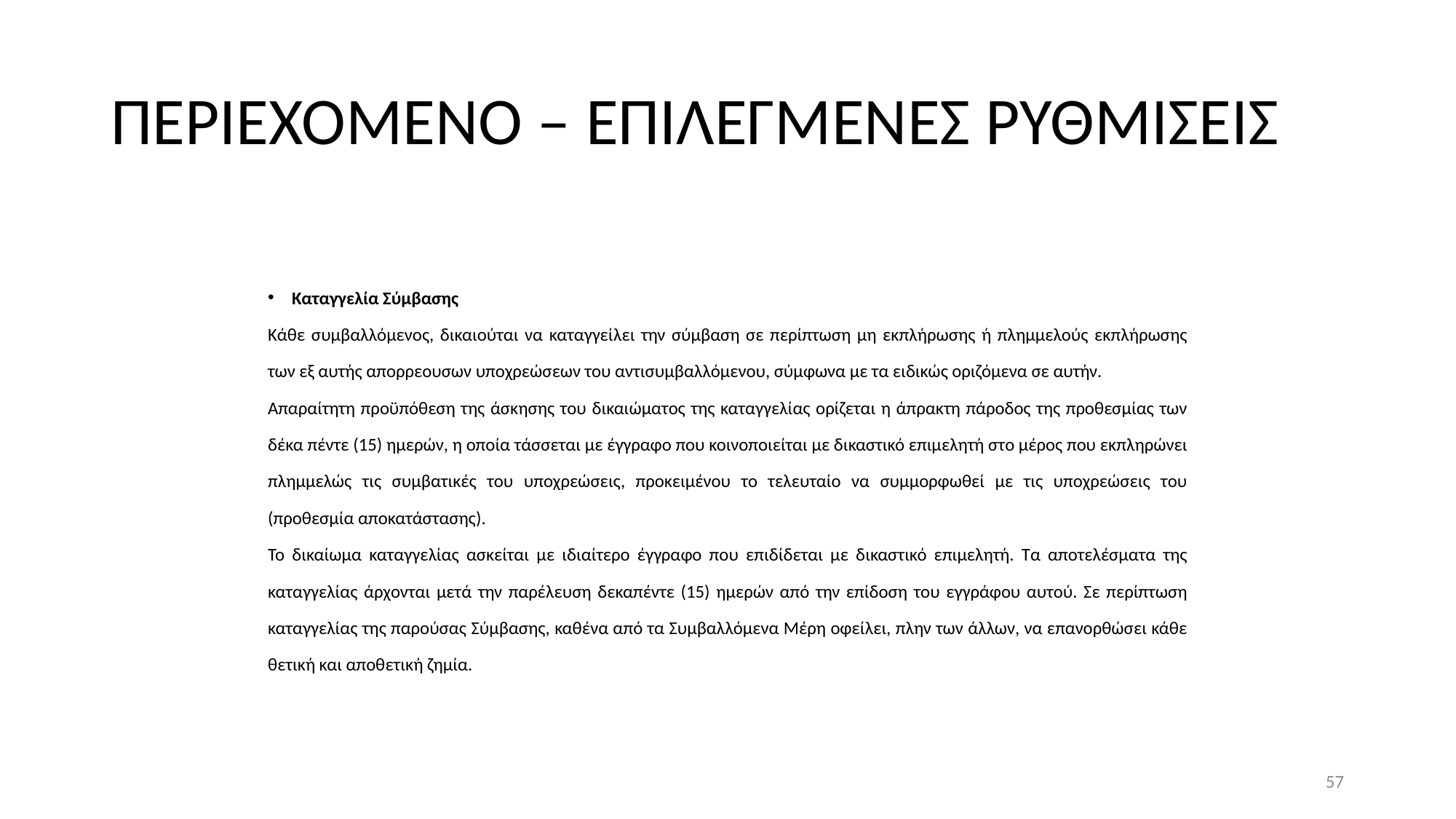

# ΠΕΡΙΕΧΟΜΕΝΟ – ΕΠΙΛΕΓΜΕΝΕΣ ΡΥΘΜΙΣΕΙΣ
Καταγγελία Σύμβασης
Κάθε συμβαλλόμενος, δικαιούται να καταγγείλει την σύμβαση σε περίπτωση μη εκπλήρωσης ή πλημμελούς εκπλήρωσης των εξ αυτής απορρεουσων υποχρεώσεων του αντισυμβαλλόμενου, σύμφωνα με τα ειδικώς οριζόμενα σε αυτήν.
Απαραίτητη προϋπόθεση της άσκησης του δικαιώματος της καταγγελίας ορίζεται η άπρακτη πάροδος της προθεσμίας των δέκα πέντε (15) ημερών, η οποία τάσσεται με έγγραφο που κοινοποιείται με δικαστικό επιμελητή στο μέρος που εκπληρώνει πλημμελώς τις συμβατικές του υποχρεώσεις, προκειμένου το τελευταίο να συμμορφωθεί με τις υποχρεώσεις του (προθεσμία αποκατάστασης).
Το δικαίωμα καταγγελίας ασκείται με ιδιαίτερο έγγραφο που επιδίδεται με δικαστικό επιμελητή. Τα αποτελέσματα της καταγγελίας άρχονται μετά την παρέλευση δεκαπέντε (15) ημερών από την επίδοση του εγγράφου αυτού. Σε περίπτωση καταγγελίας της παρούσας Σύμβασης, καθένα από τα Συμβαλλόμενα Μέρη οφείλει, πλην των άλλων, να επανορθώσει κάθε θετική και αποθετική ζημία.

57